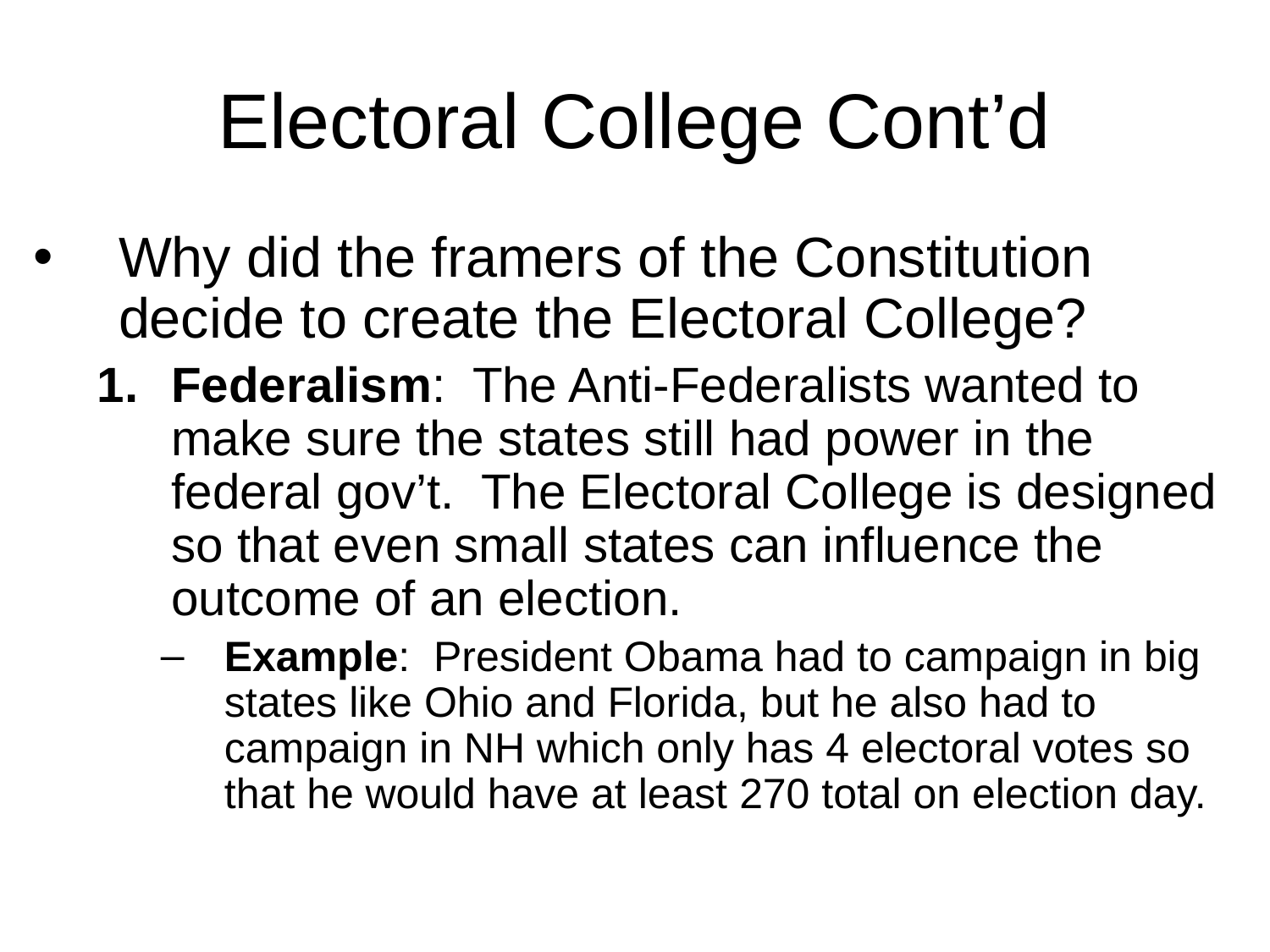

# Electoral College Cont’d
Why did the framers of the Constitution decide to create the Electoral College?
Federalism:  The Anti-Federalists wanted to make sure the states still had power in the federal gov’t.  The Electoral College is designed so that even small states can influence the outcome of an election.
Example:  President Obama had to campaign in big states like Ohio and Florida, but he also had to campaign in NH which only has 4 electoral votes so that he would have at least 270 total on election day.